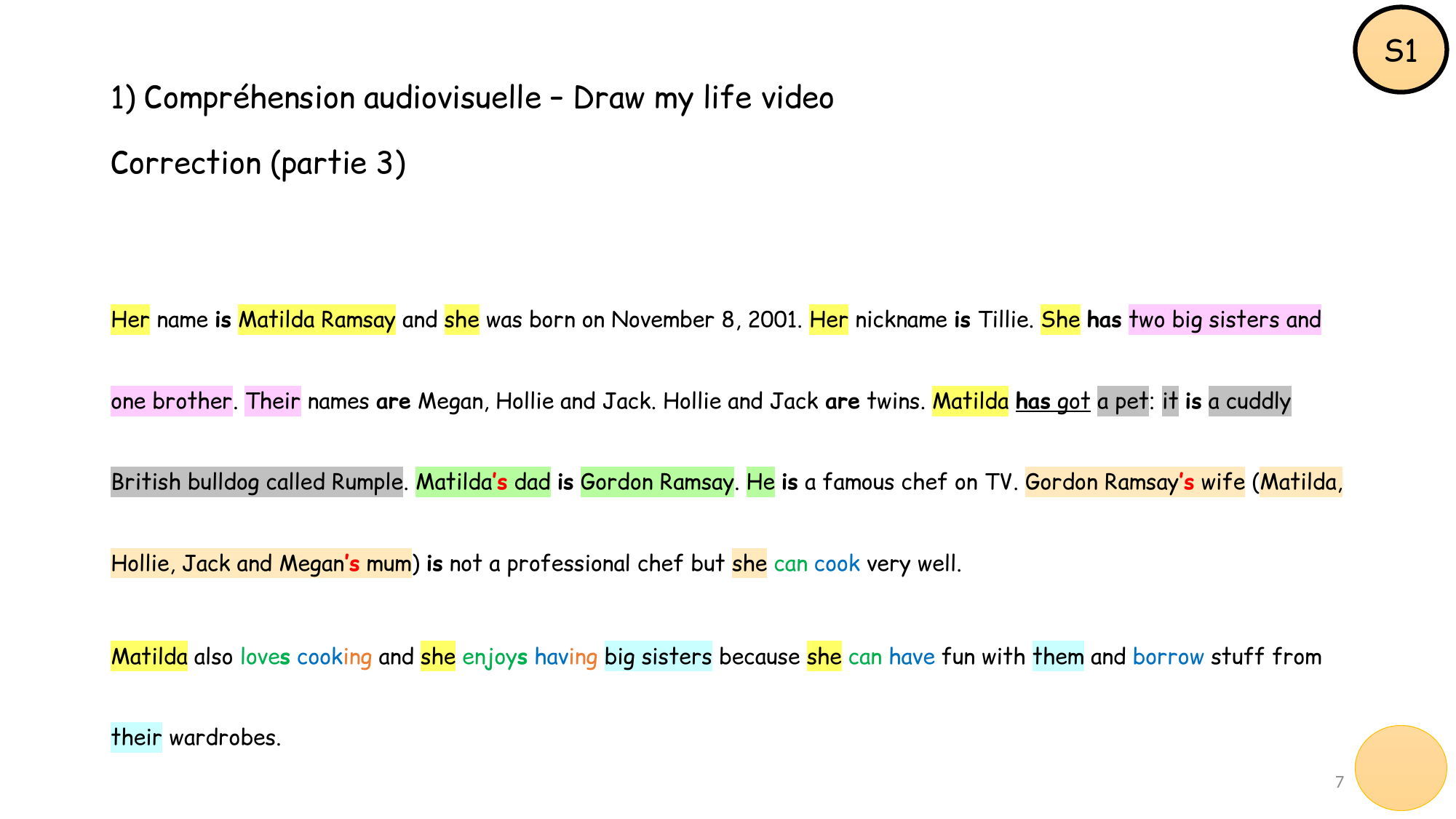

S1
# 1) Compréhension audiovisuelle – Draw my life video Correction (partie 3)
Her name is Matilda Ramsay and she was born on November 8, 2001. Her nickname is Tillie. She has two big sisters and one brother. Their names are Megan, Hollie and Jack. Hollie and Jack are twins. Matilda has got a pet: it is a cuddly British bulldog called Rumple. Matilda’s dad is Gordon Ramsay. He is a famous chef on TV. Gordon Ramsay’s wife (Matilda, Hollie, Jack and Megan’s mum) is not a professional chef but she can cook very well.
Matilda also loves cooking and she enjoys having big sisters because she can have fun with them and borrow stuff from their wardrobes.

7